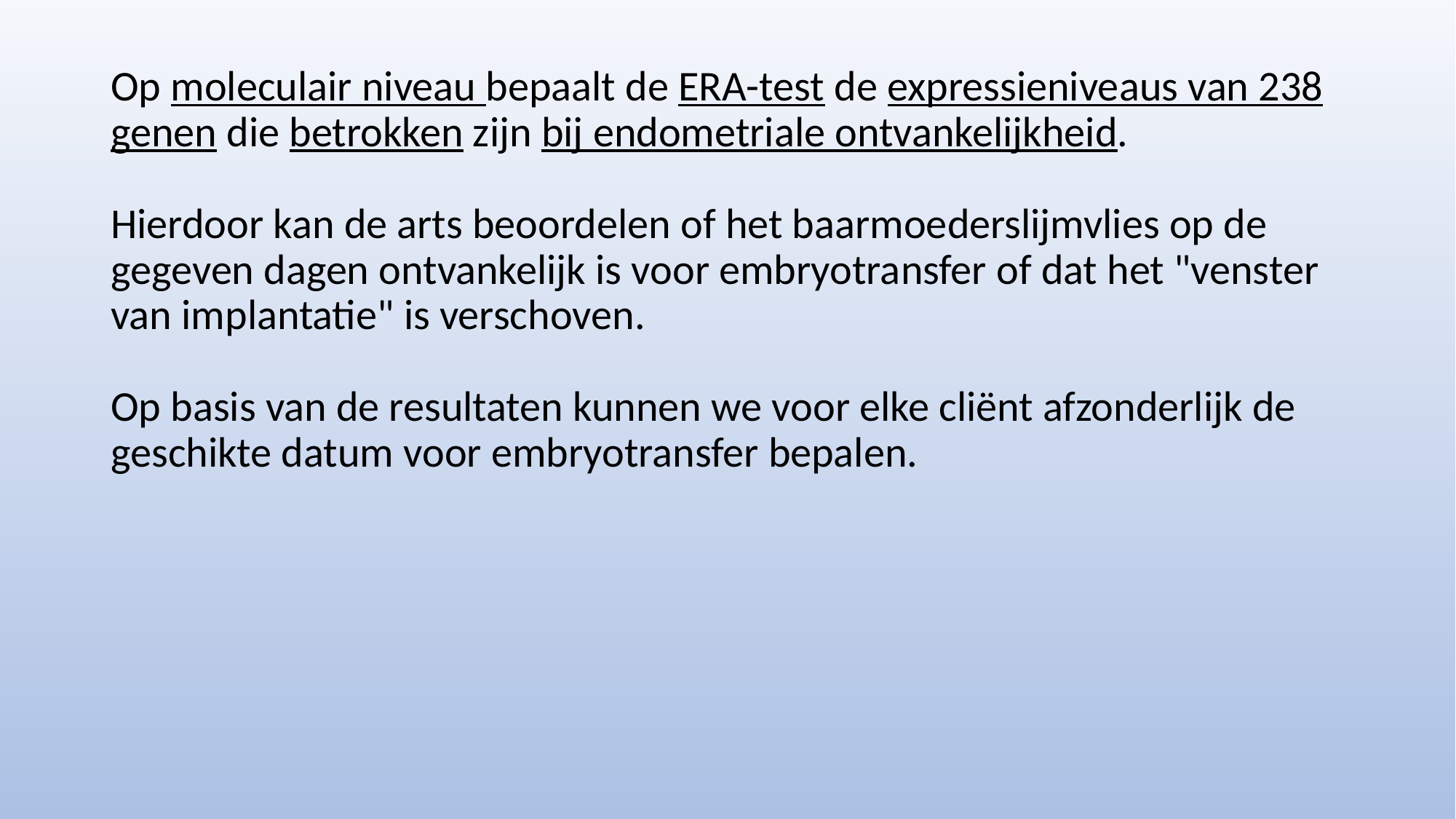

# Op moleculair niveau bepaalt de ERA-test de expressieniveaus van 238 genen die betrokken zijn bij endometriale ontvankelijkheid. Hierdoor kan de arts beoordelen of het baarmoederslijmvlies op de gegeven dagen ontvankelijk is voor embryotransfer of dat het "venster van implantatie" is verschoven. Op basis van de resultaten kunnen we voor elke cliënt afzonderlijk de geschikte datum voor embryotransfer bepalen.